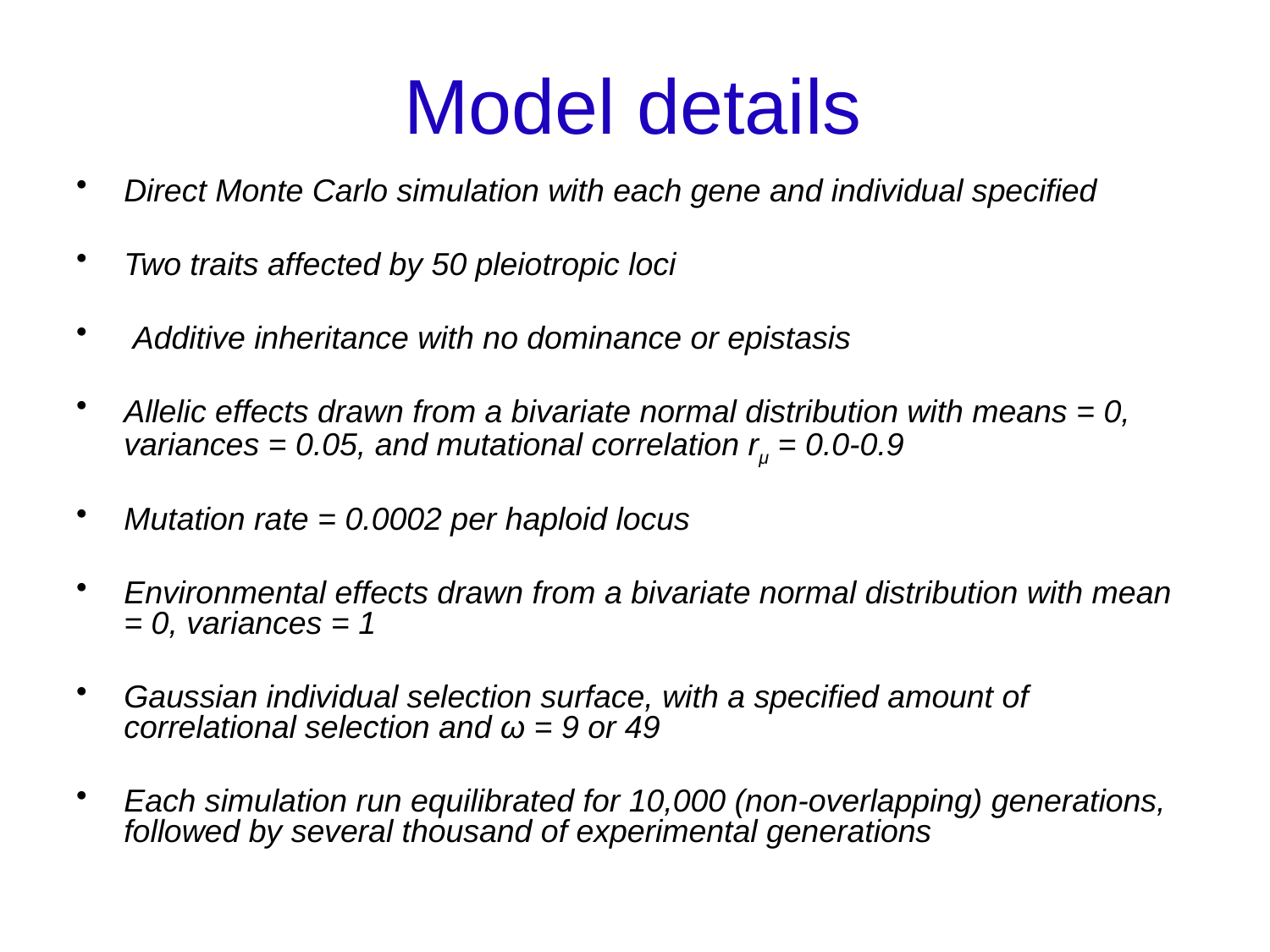

# Model details
Direct Monte Carlo simulation with each gene and individual specified

Two traits affected by 50 pleiotropic loci

 Additive inheritance with no dominance or epistasis

Allelic effects drawn from a bivariate normal distribution with means = 0, variances = 0.05, and mutational correlation rμ = 0.0-0.9

Mutation rate = 0.0002 per haploid locus

Environmental effects drawn from a bivariate normal distribution with mean = 0, variances = 1

Gaussian individual selection surface, with a specified amount of correlational selection and ω = 9 or 49

Each simulation run equilibrated for 10,000 (non-overlapping) generations, followed by several thousand of experimental generations